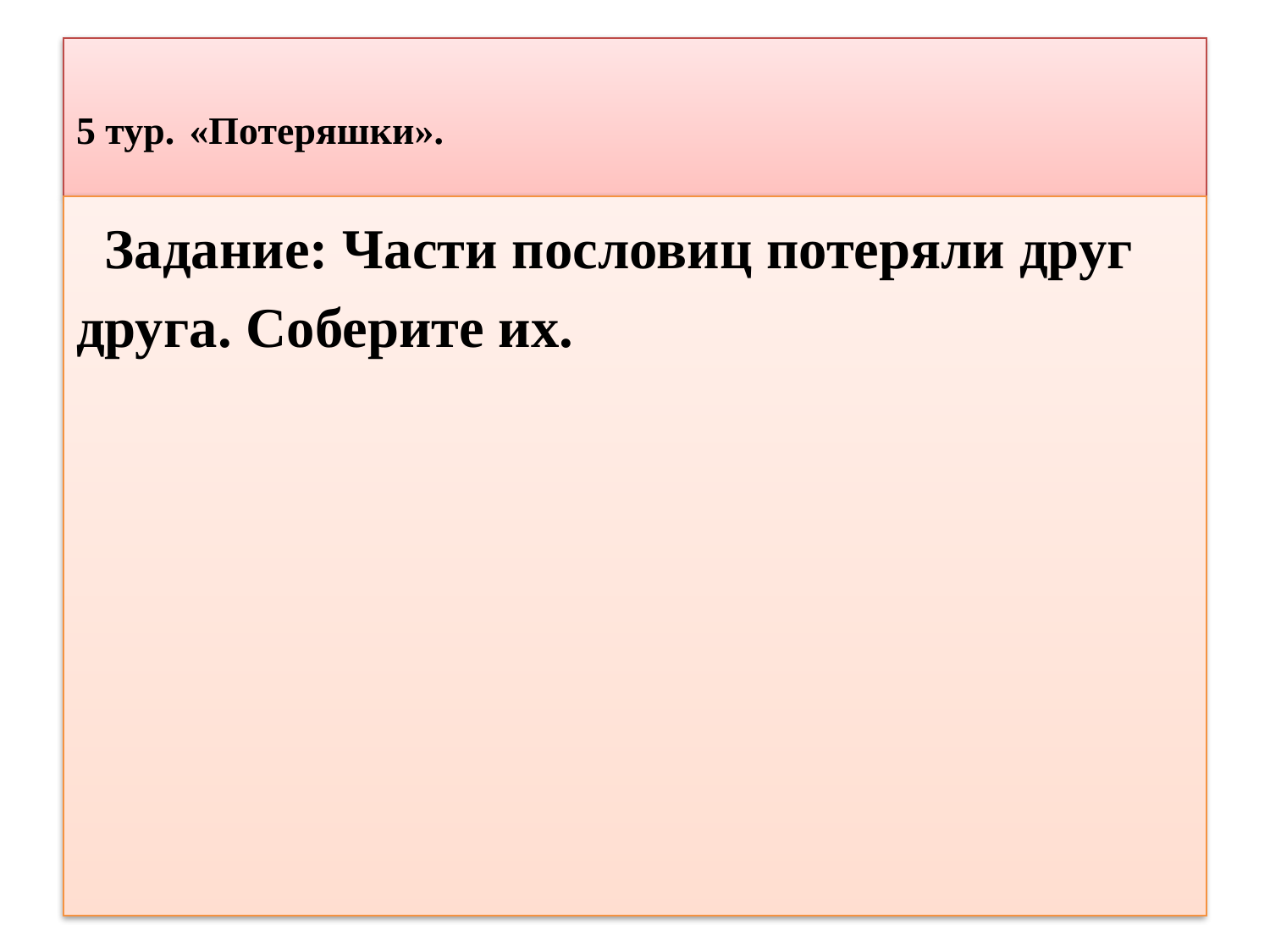

# 5 тур.  «Потеряшки».
  Задание: Части пословиц потеряли друг друга. Соберите их.